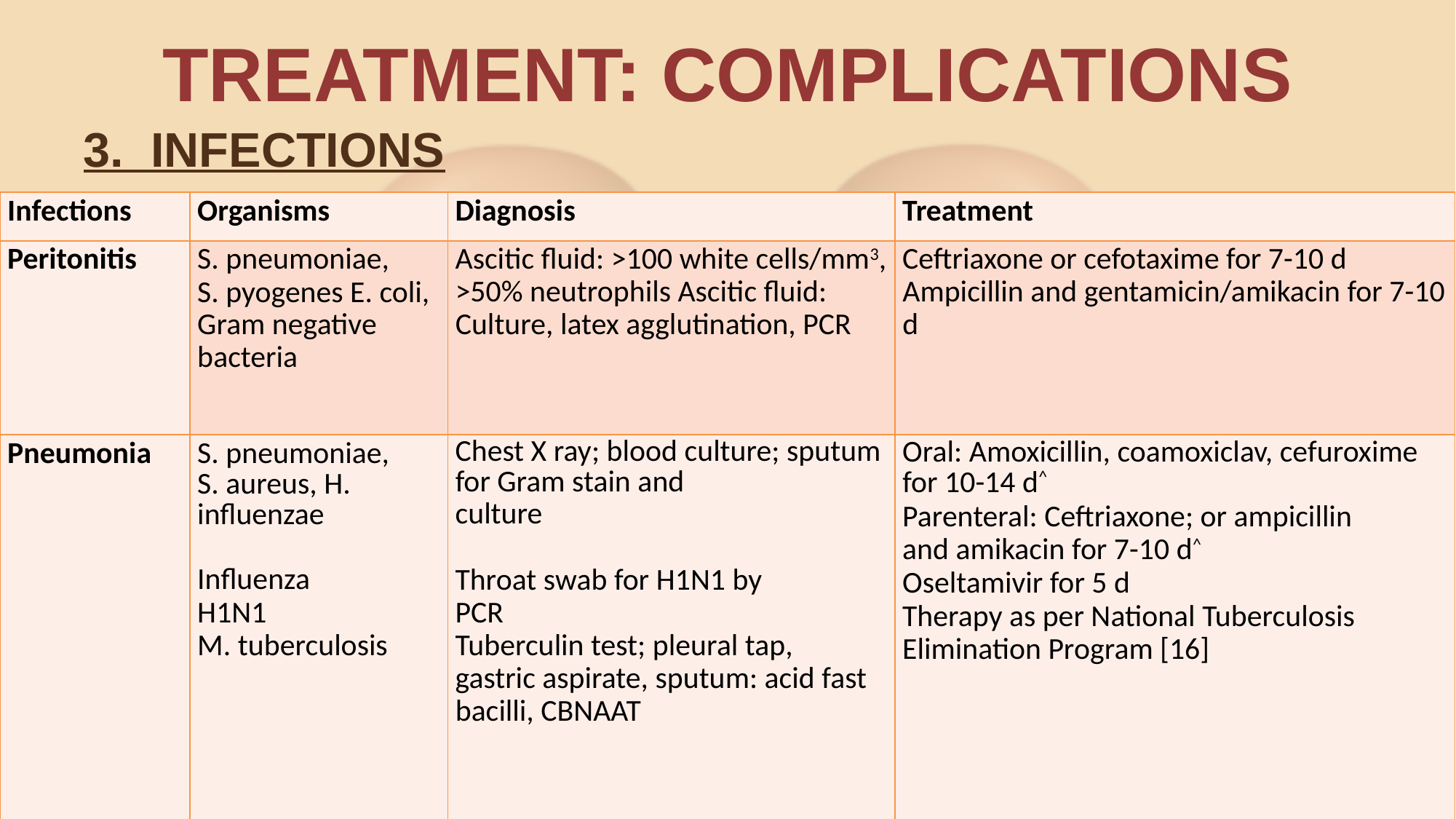

# TREATMENT: COMPLICATIONS
3.  INFECTIONS
| Infections | Organisms | Diagnosis | Treatment |
| --- | --- | --- | --- |
| Peritonitis | S. pneumoniae, S. pyogenes E. coli, Gram negative bacteria | Ascitic fluid: >100 white cells/mm3, >50% neutrophils Ascitic fluid: Culture, latex agglutination, PCR | Ceftriaxone or cefotaxime for 7-10 d Ampicillin and gentamicin/amikacin for 7-10 d |
| Pneumonia | S. pneumoniae, S. aureus, H. influenzae Influenza H1N1 M. tuberculosis | Chest X ray; blood culture; sputum for Gram stain and culture Throat swab for H1N1 by PCR Tuberculin test; pleural tap, gastric aspirate, sputum: acid fast bacilli, CBNAAT | Oral: Amoxicillin, coamoxiclav, cefuroxime for 10-14 d^ Parenteral: Ceftriaxone; or ampicillin and amikacin for 7-10 d^ Oseltamivir for 5 d Therapy as per National Tuberculosis Elimination Program [16] |